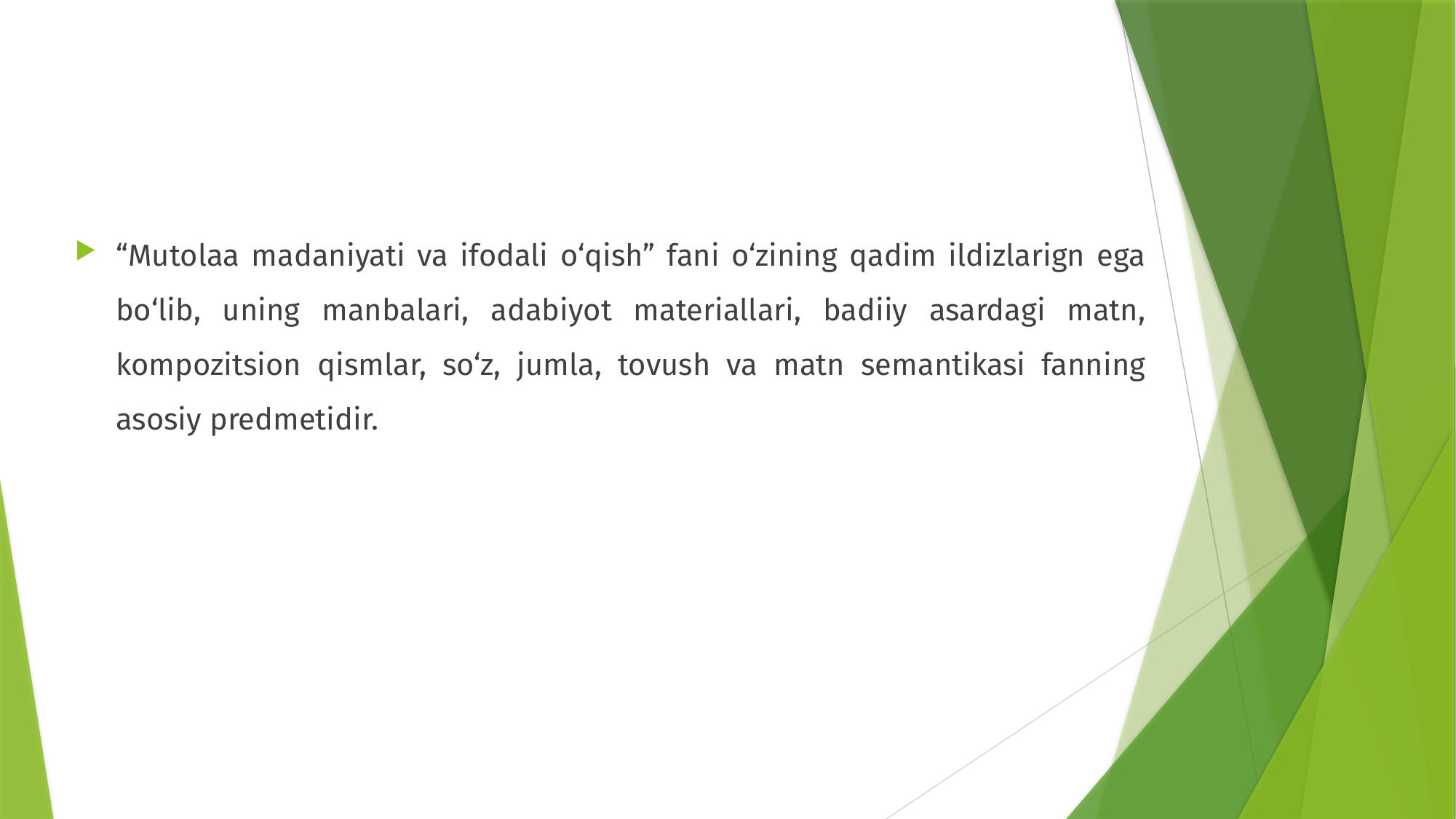

#
“Mutolaa madaniyati va ifodali o‘qish” fani o‘zining qadim ildizlarign ega bo‘lib, uning manbalari, adabiyot materiallari, badiiy asardagi matn, kompozitsion qismlar, so‘z, jumla, tovush va matn semantikasi fanning asosiy predmetidir.